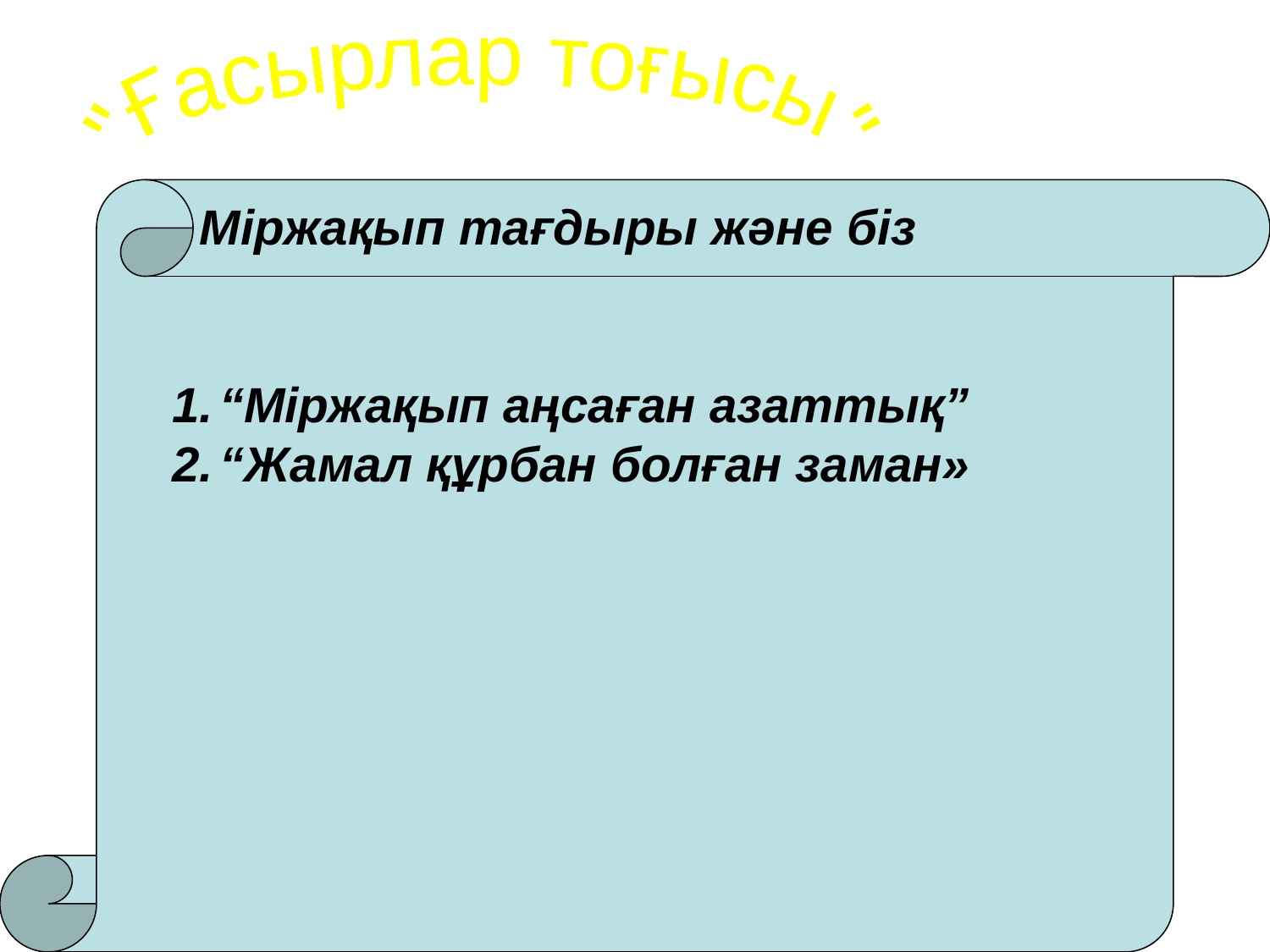

"Ғасырлар тоғысы"

  Міржақып тағдыры және біз

“Міржақып аңсаған азаттық”
“Жамал құрбан болған заман»